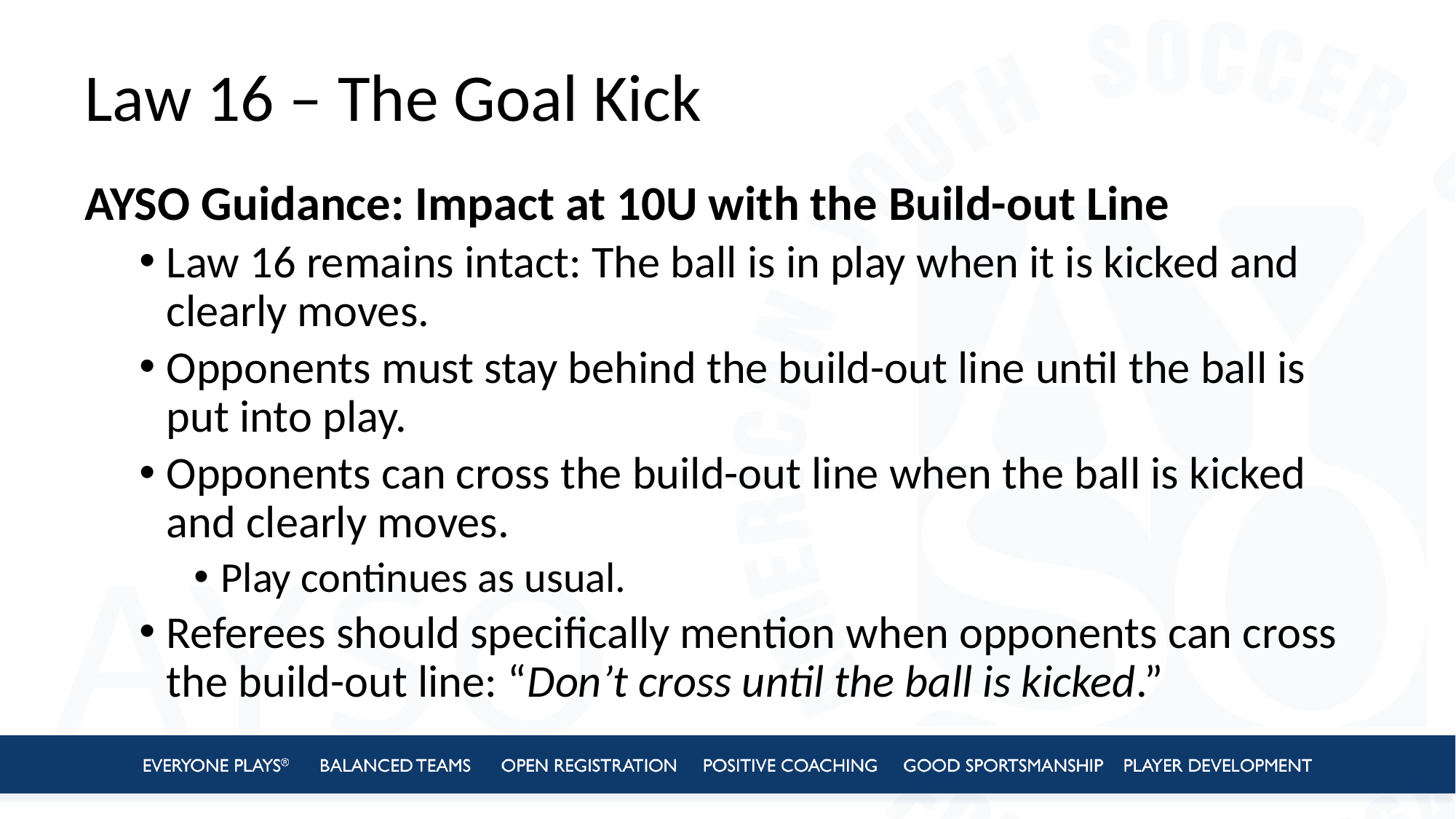

# Law 16 – The Goal Kick
AYSO Guidance: Impact at 10U with the Build-out Line
Law 16 remains intact: The ball is in play when it is kicked and clearly moves.
Opponents must stay behind the build-out line until the ball is put into play.
Opponents can cross the build-out line when the ball is kicked and clearly moves.
Play continues as usual.
Referees should specifically mention when opponents can cross the build-out line: “Don’t cross until the ball is kicked.”